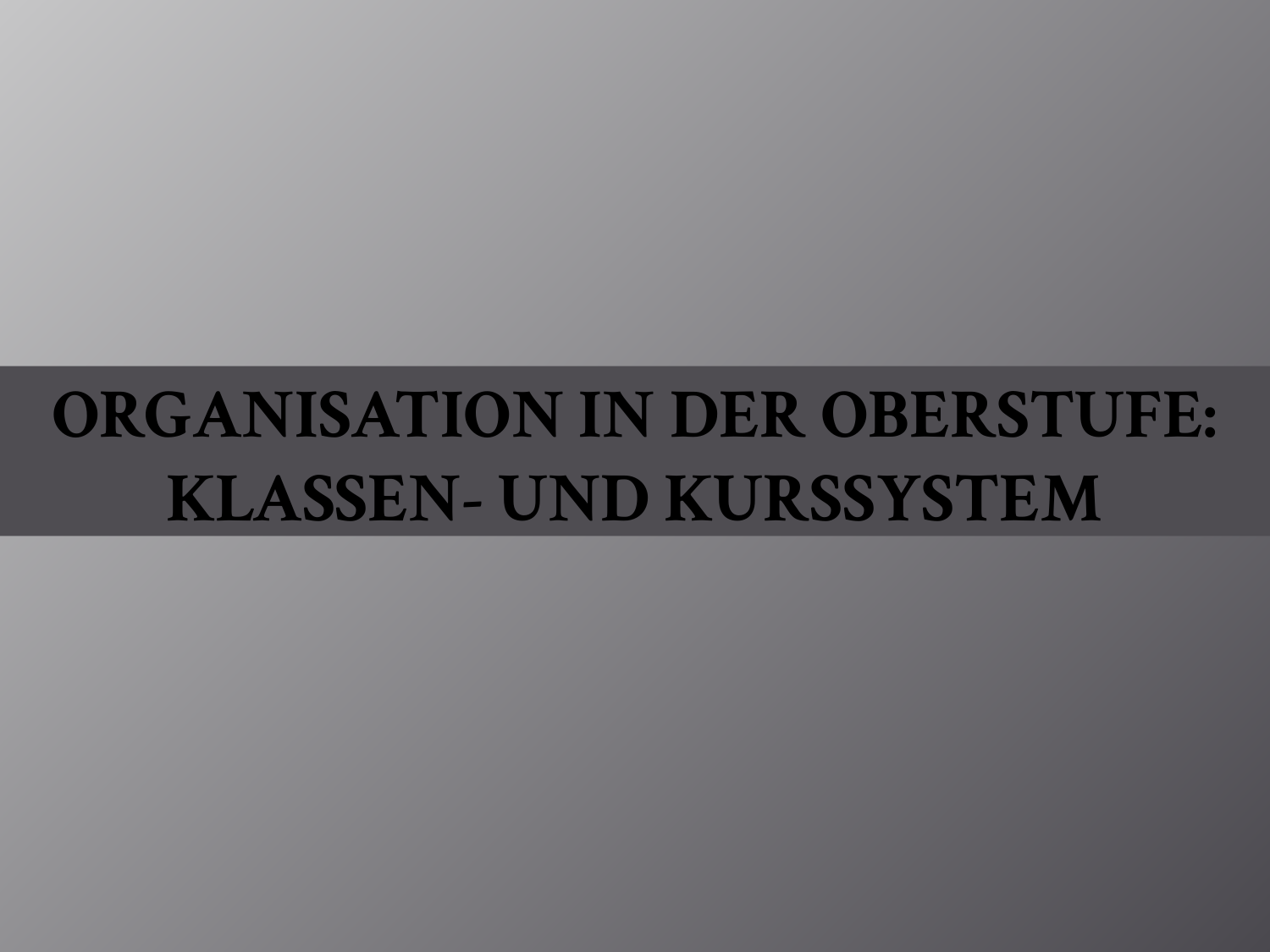

# Organisation in der Oberstufe: Klassen- und Kurssystem